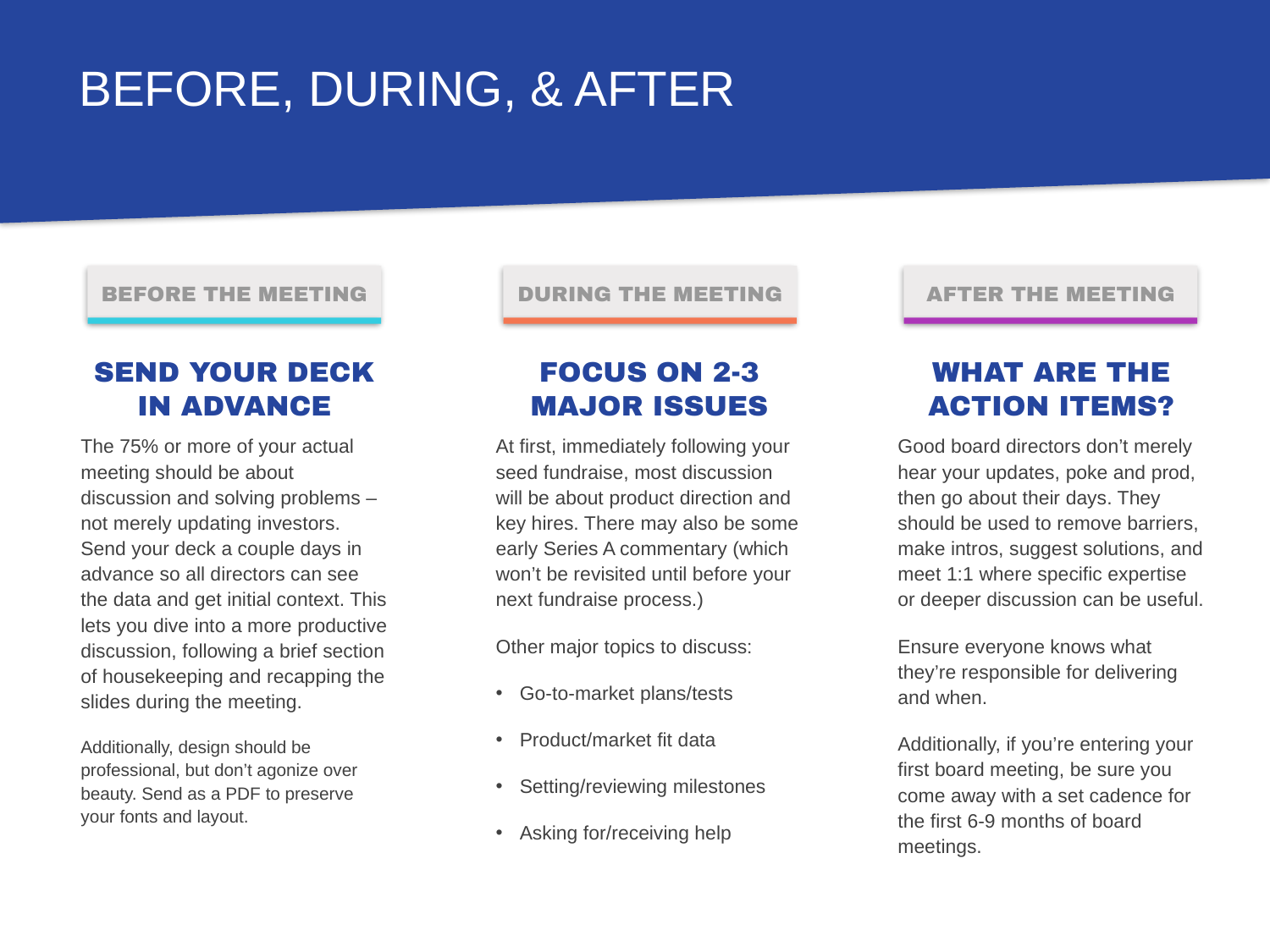

BEFORE, DURING, & AFTER
BEFORE THE MEETING

DURING THE MEETING

AFTER THE MEETING

SEND YOUR DECK IN ADVANCE
The 75% or more of your actual meeting should be about discussion and solving problems – not merely updating investors. Send your deck a couple days in advance so all directors can see the data and get initial context. This lets you dive into a more productive discussion, following a brief section of housekeeping and recapping the slides during the meeting.
Additionally, design should be professional, but don’t agonize over beauty. Send as a PDF to preserve your fonts and layout.
FOCUS ON 2-3 MAJOR ISSUES
At first, immediately following your seed fundraise, most discussion will be about product direction and key hires. There may also be some early Series A commentary (which won’t be revisited until before your next fundraise process.)
Other major topics to discuss:
Go-to-market plans/tests
Product/market fit data
Setting/reviewing milestones
Asking for/receiving help
WHAT ARE THE ACTION ITEMS?
Good board directors don’t merely hear your updates, poke and prod, then go about their days. They should be used to remove barriers, make intros, suggest solutions, and meet 1:1 where specific expertise or deeper discussion can be useful.
Ensure everyone knows what they’re responsible for delivering and when.
Additionally, if you’re entering your first board meeting, be sure you come away with a set cadence for the first 6-9 months of board meetings.